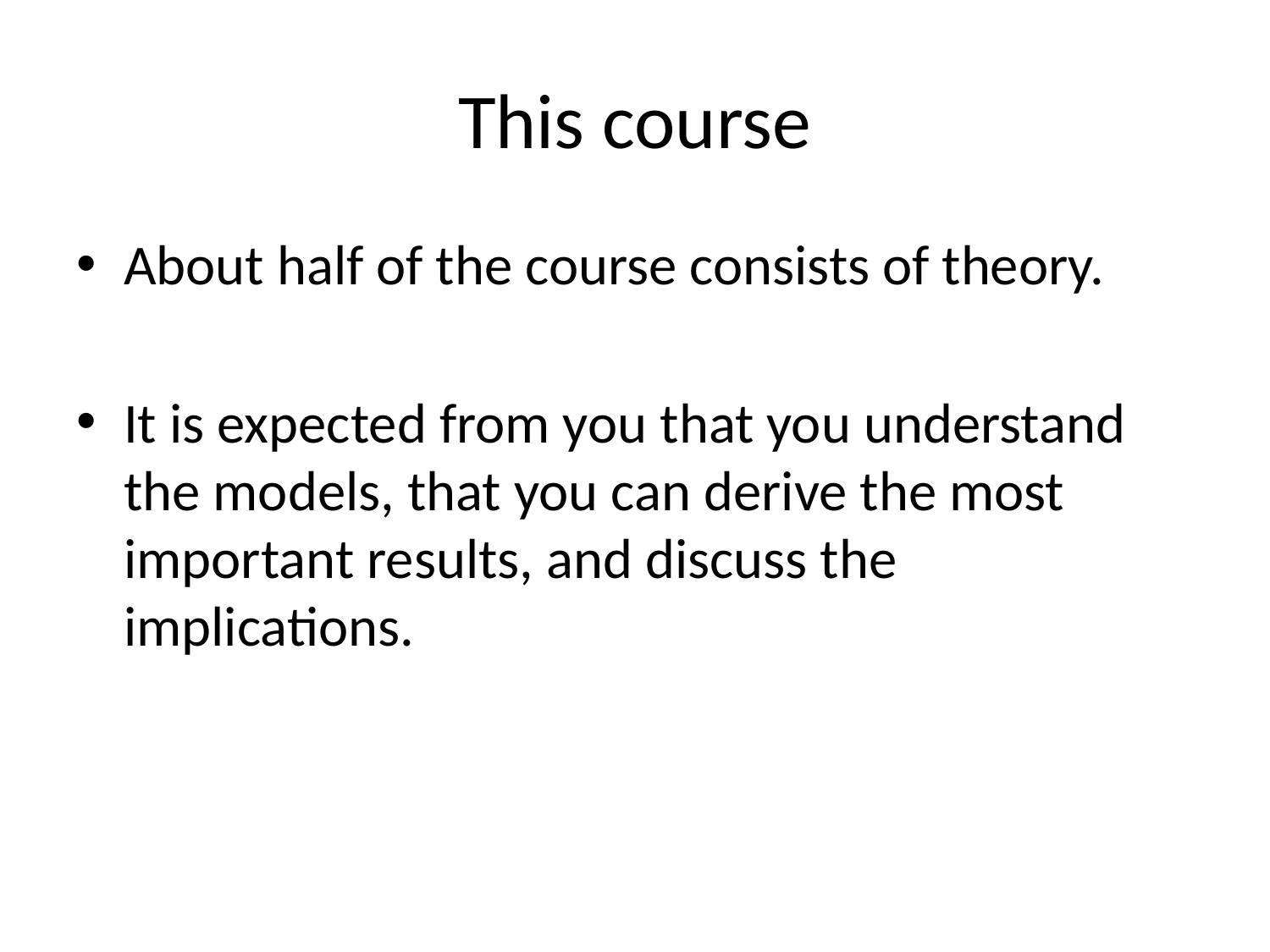

# This course
About half of the course consists of theory.

It is expected from you that you understand the models, that you can derive the most important results, and discuss the implications.